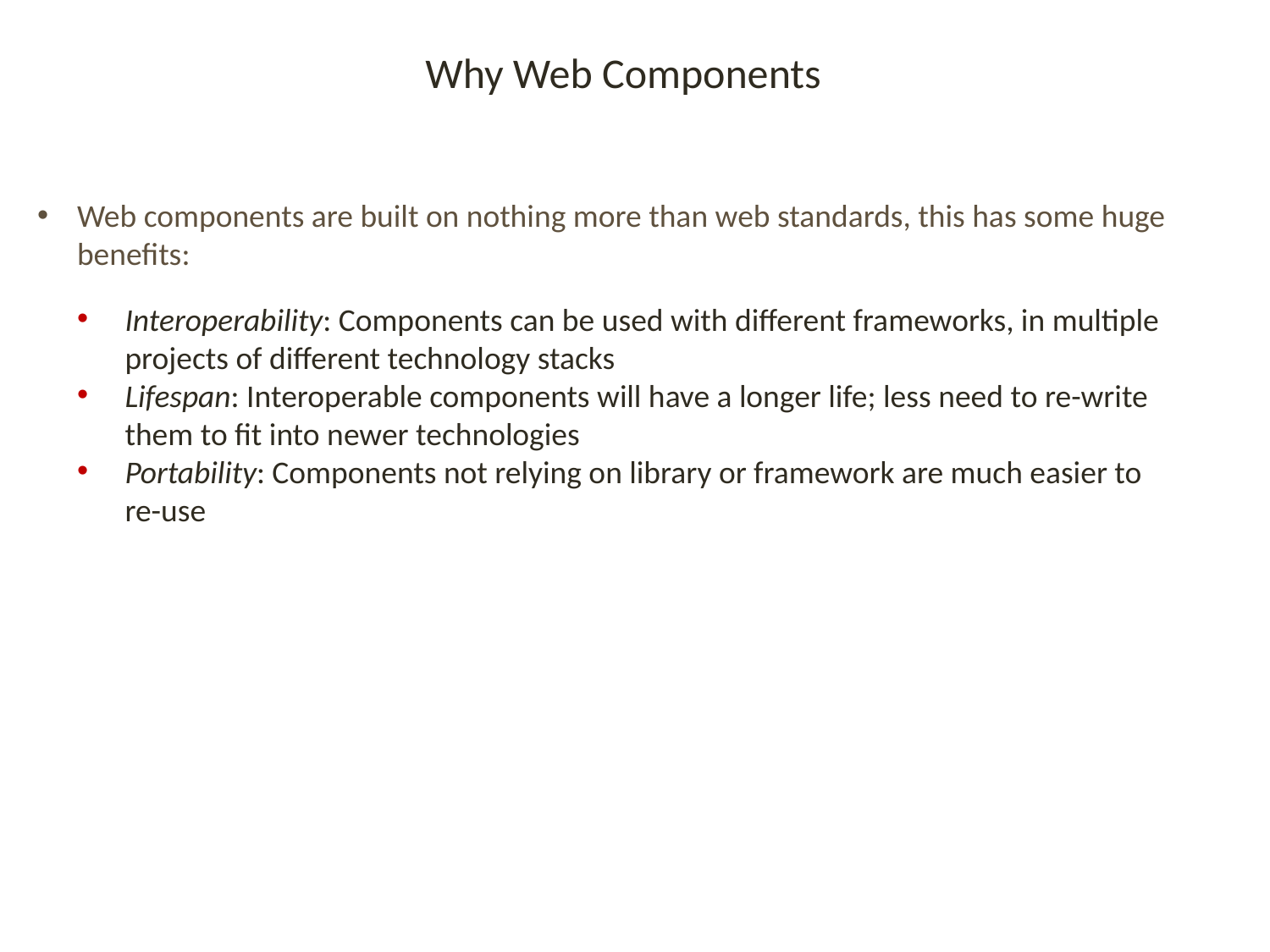

# Why Web Components
Web components are built on nothing more than web standards, this has some huge benefits:
Interoperability: Components can be used with different frameworks, in multiple projects of different technology stacks
Lifespan: Interoperable components will have a longer life; less need to re-write them to fit into newer technologies
Portability: Components not relying on library or framework are much easier to re-use